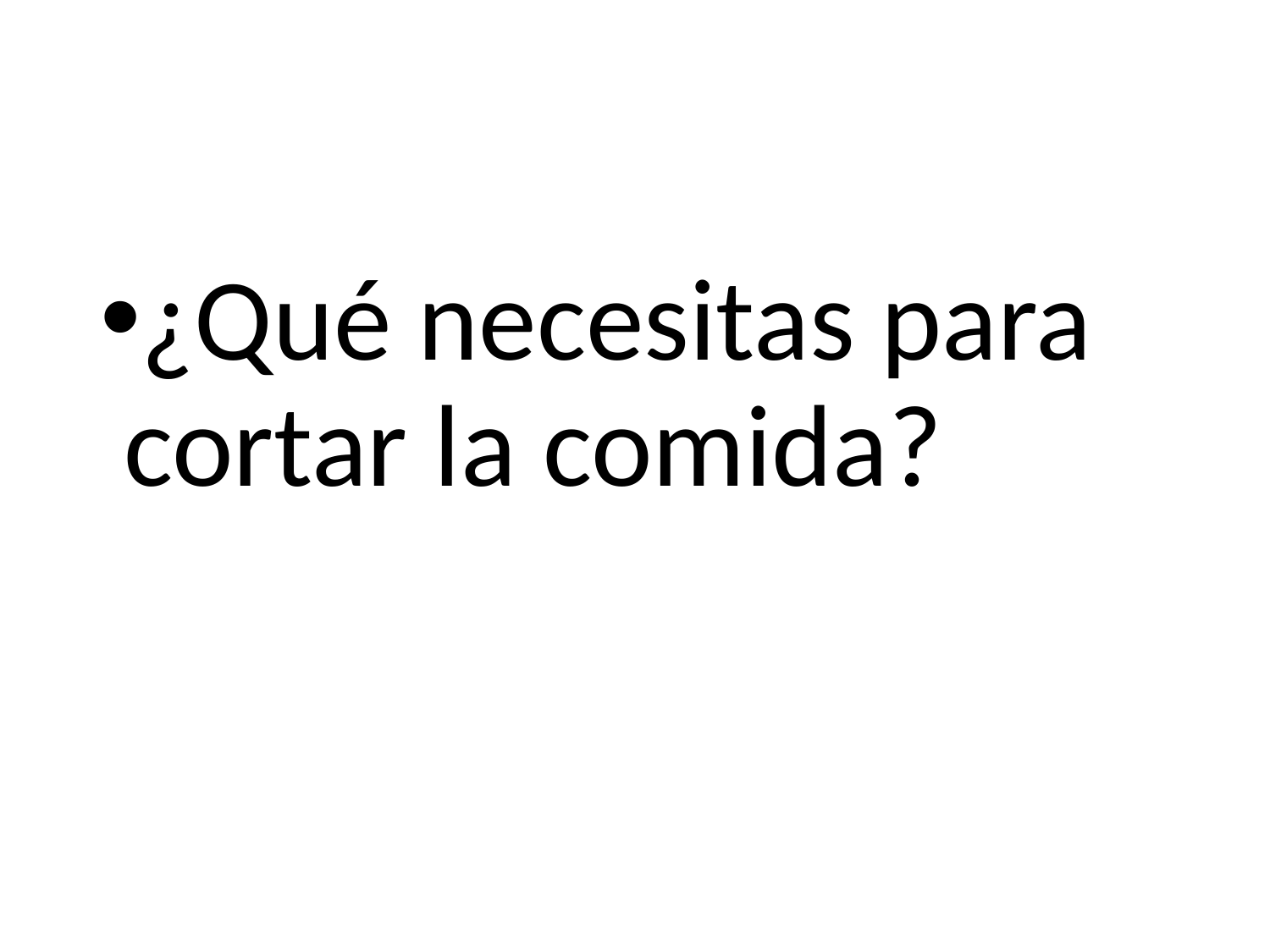

#
¿Qué necesitas para cortar la comida?